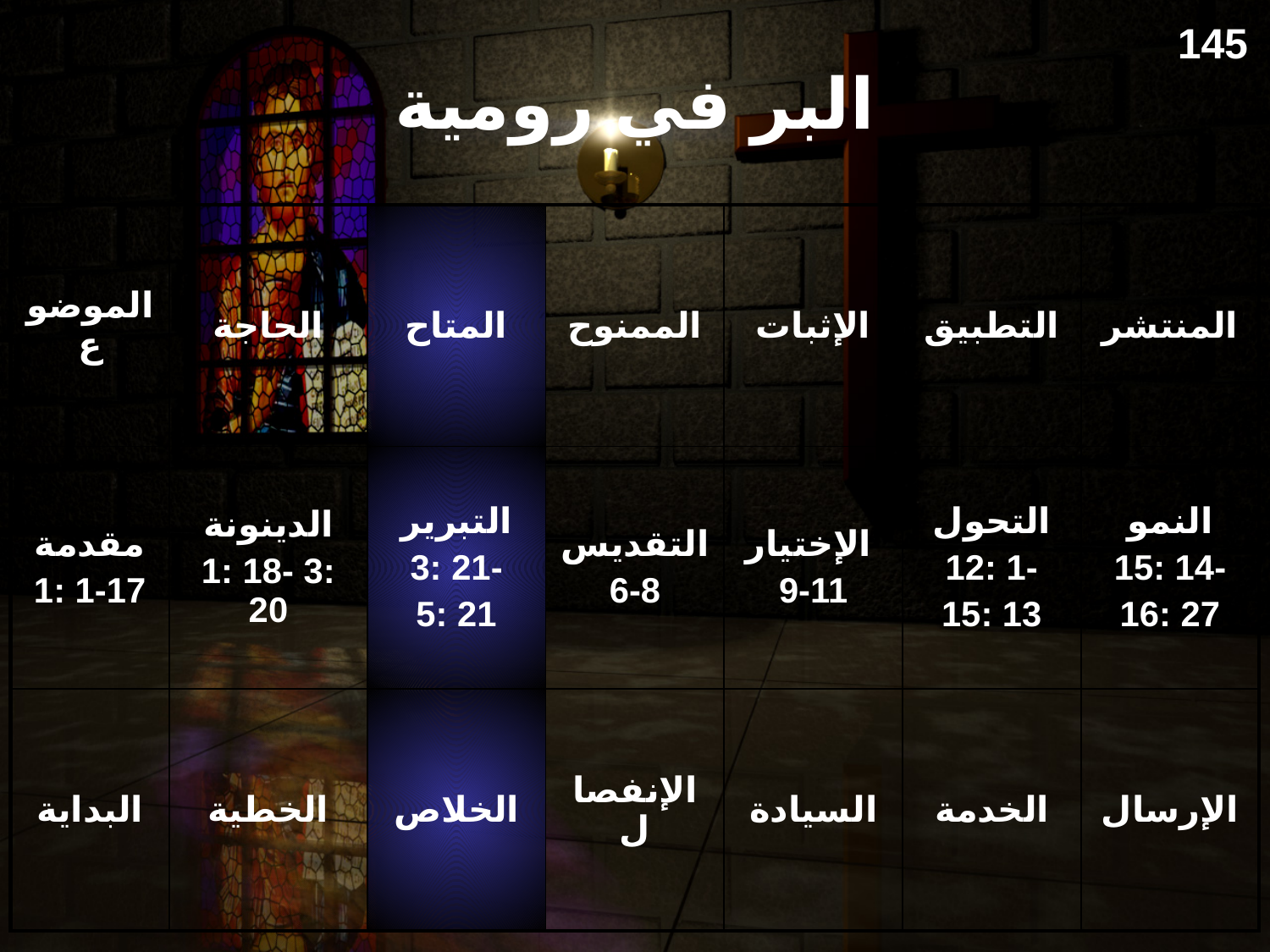

145
# البر في رومية
| الموضوع | الحاجة | المتاح | الممنوح | الإثبات | التطبيق | المنتشر |
| --- | --- | --- | --- | --- | --- | --- |
| مقدمة 1: 1-17 | الدينونة 1: 18- 3: 20 | التبرير 3: 21- 5: 21 | التقديس 6-8 | الإختيار 9-11 | التحول 12: 1- 15: 13 | النمو 15: 14- 16: 27 |
| البداية | الخطية | الخلاص | الإنفصال | السيادة | الخدمة | الإرسال |